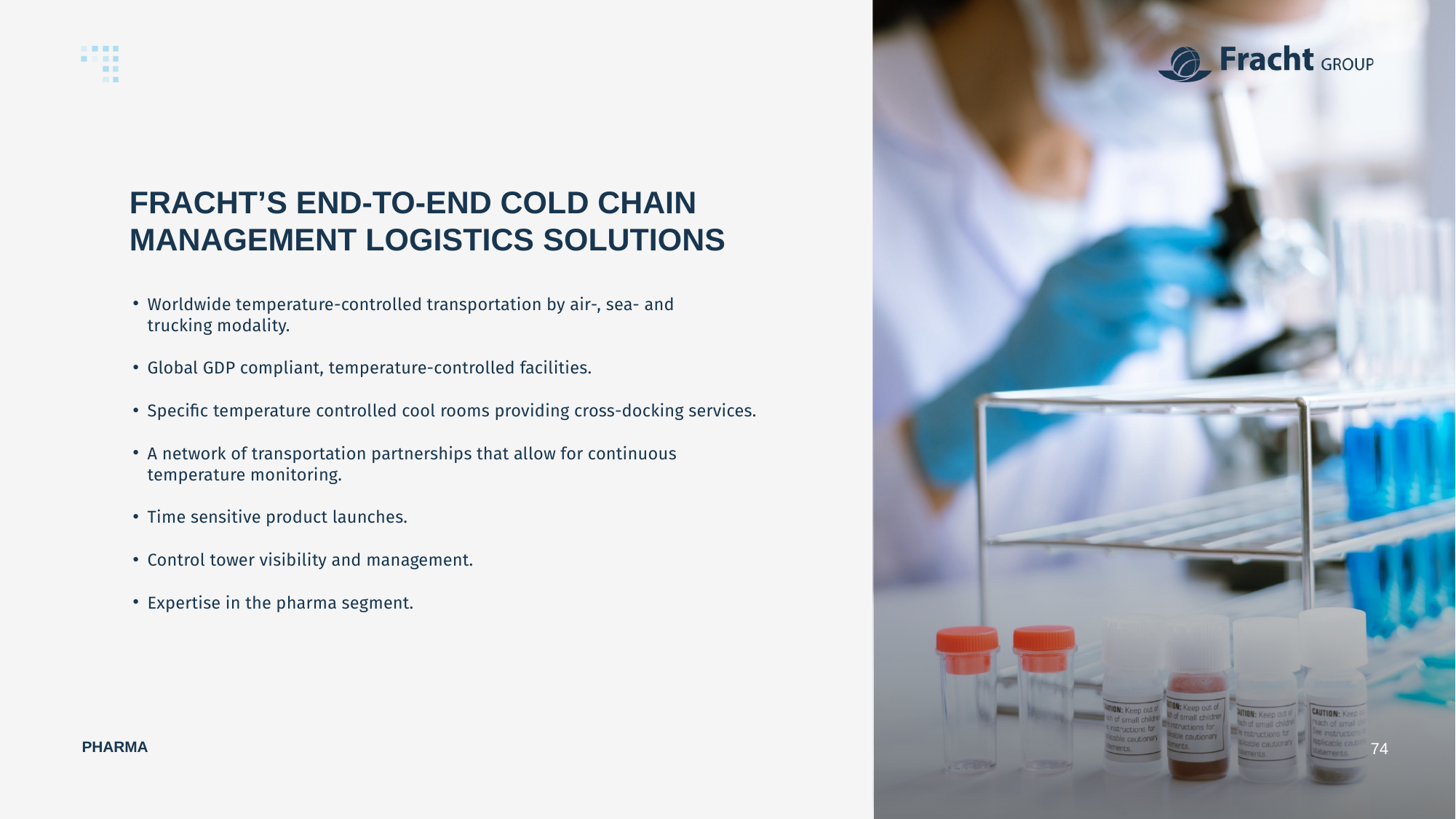

FRACHT’S END-TO-END COLD CHAIN MANAGEMENT LOGISTICS SOLUTIONS
Worldwide temperature-controlled transportation by air-, sea- and
trucking modality.
Global GDP compliant, temperature-controlled facilities.
Specific temperature controlled cool rooms providing cross-docking services.
A network of transportation partnerships that allow for continuous
temperature monitoring.
Time sensitive product launches.
Control tower visibility and management.
Expertise in the pharma segment.
PHARMA
74